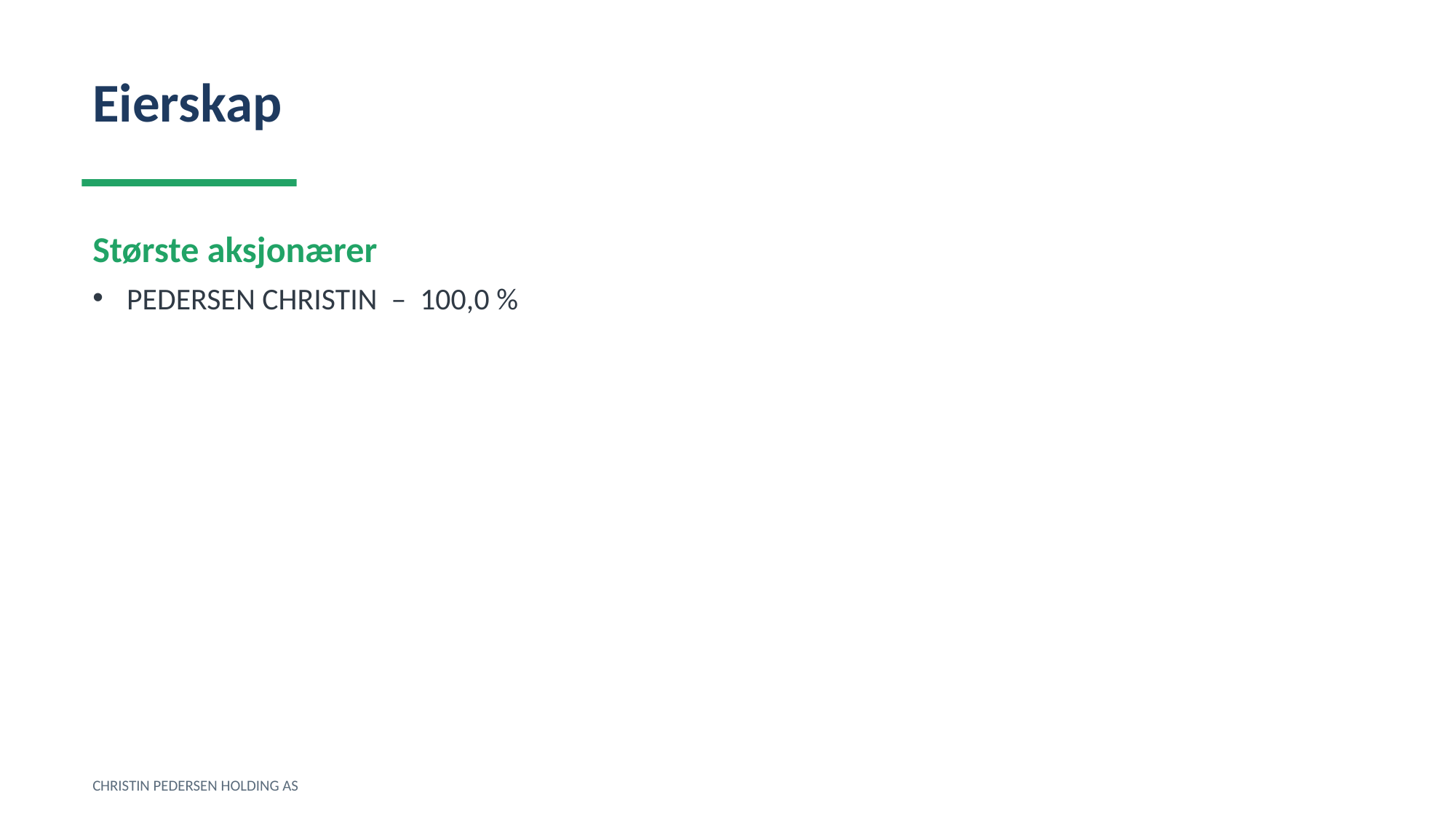

Eierskap

Største aksjonærer
PEDERSEN CHRISTIN  –  100,0 %
CHRISTIN PEDERSEN HOLDING AS